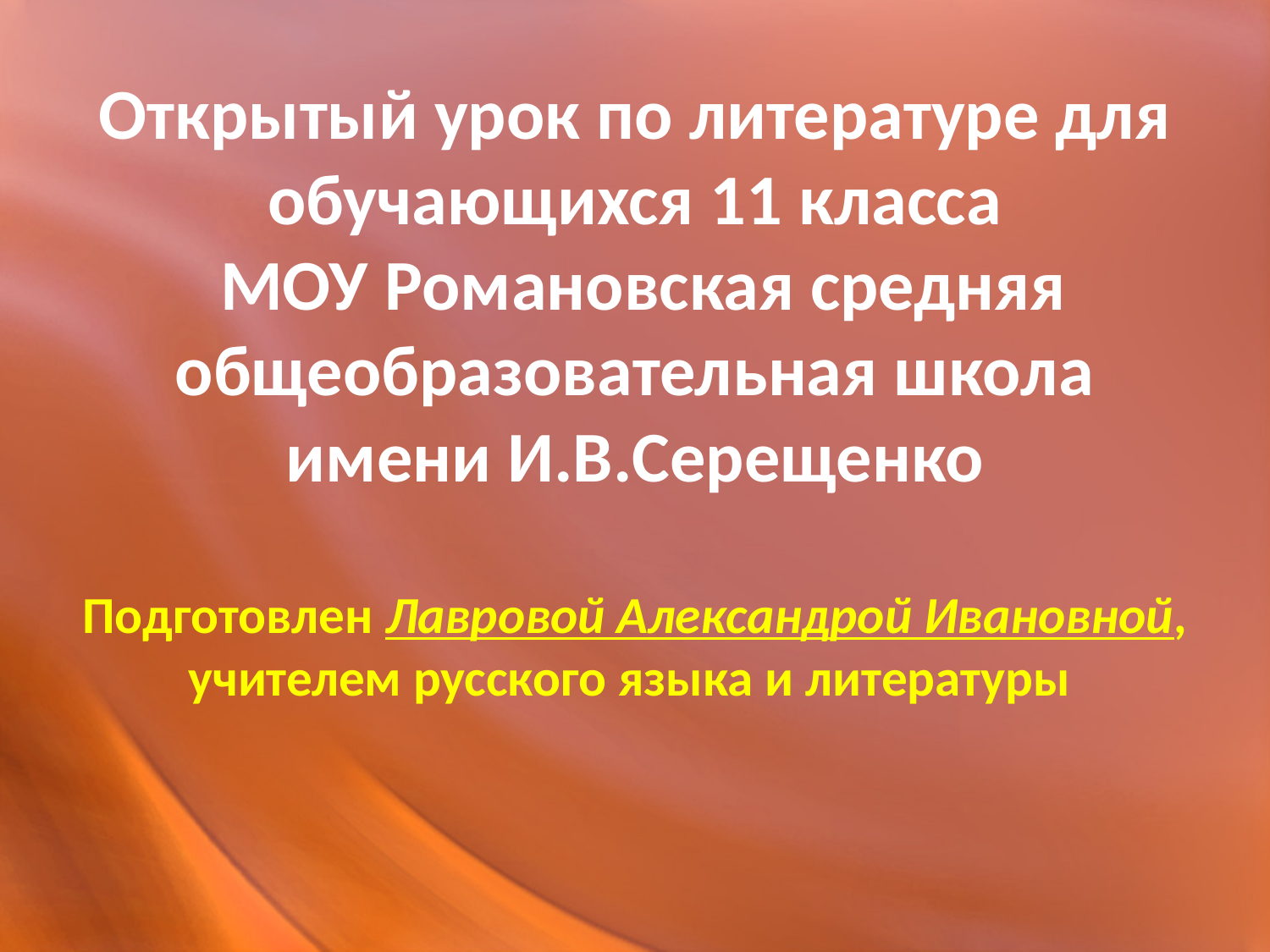

# Открытый урок по литературе для обучающихся 11 класса МОУ Романовская средняя общеобразовательная школа имени И.В.Серещенко Подготовлен Лавровой Александрой Ивановной, учителем русского языка и литературы